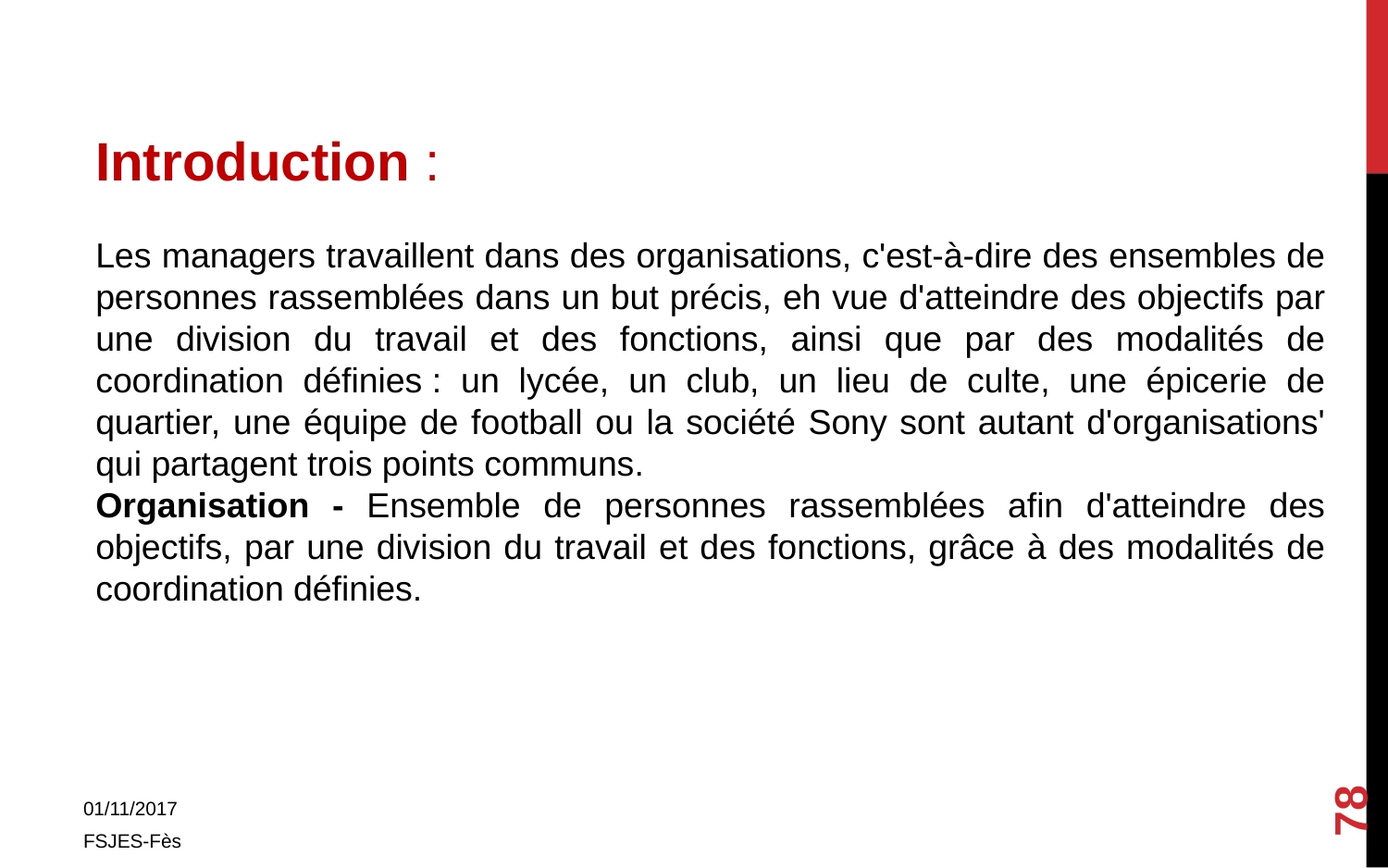

Introduction :

Les managers travaillent dans des organisations, c'est-à-dire des ensembles de personnes rassemblées dans un but précis, eh vue d'atteindre des objectifs par une division du travail et des fonctions, ainsi que par des modalités de coordination définies : un lycée, un club, un lieu de culte, une épicerie de quartier, une équipe de football ou la société Sony sont autant d'organisations' qui partagent trois points communs.
Organisation - Ensemble de personnes rassemblées afin d'atteindre des objectifs, par une division du travail et des fonctions, grâce à des modalités de coordination définies.
78
01/11/2017
FSJES-Fès